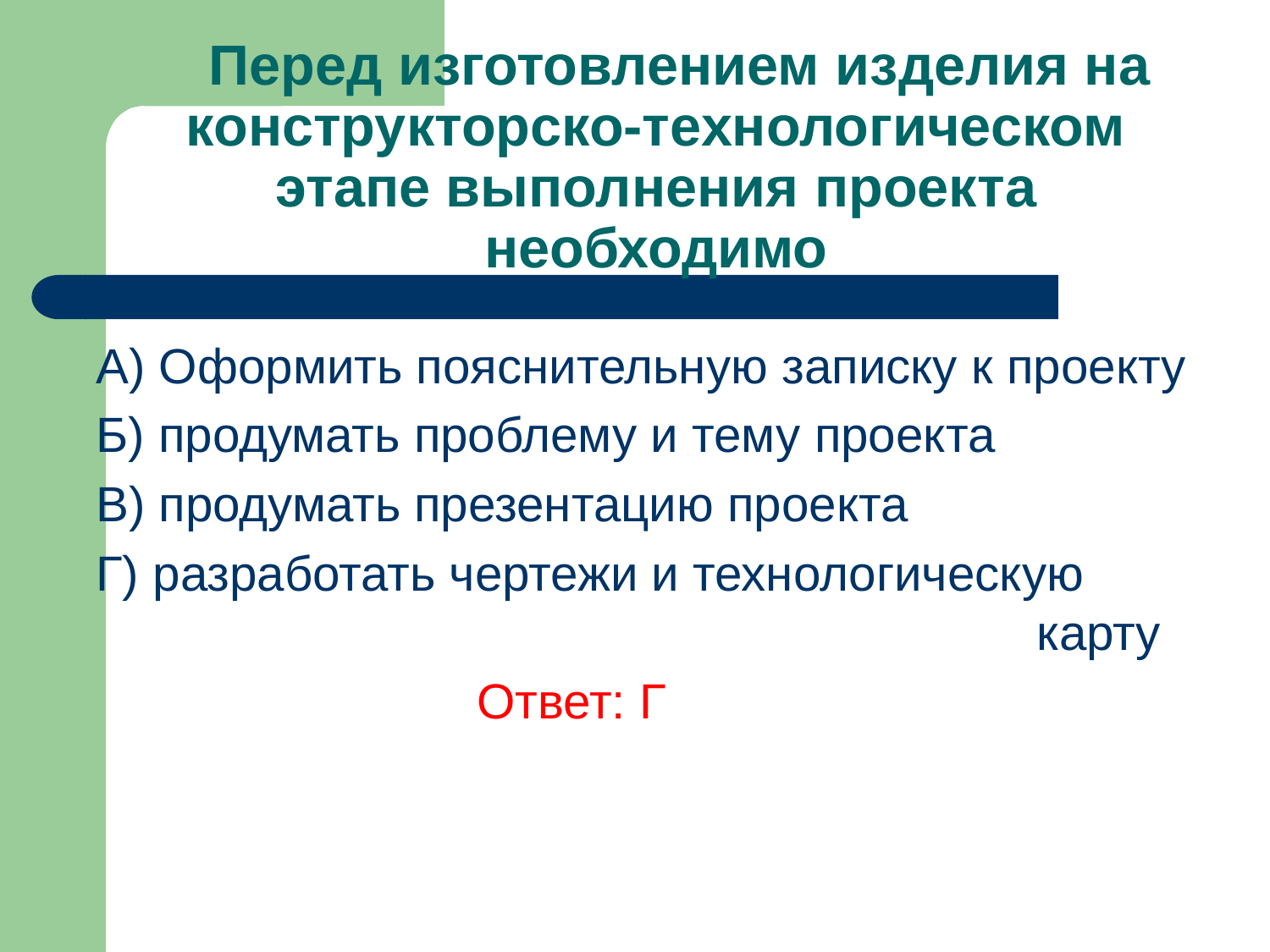

# Перед изготовлением изделия на конструкторско-технологическом этапе выполнения проекта необходимо
A) Оформить пояснительную записку к проекту
Б) продумать проблему и тему проекта
В) продумать презентацию проекта
Г) разработать чертежи и технологическую 							             карту
			Ответ: Г